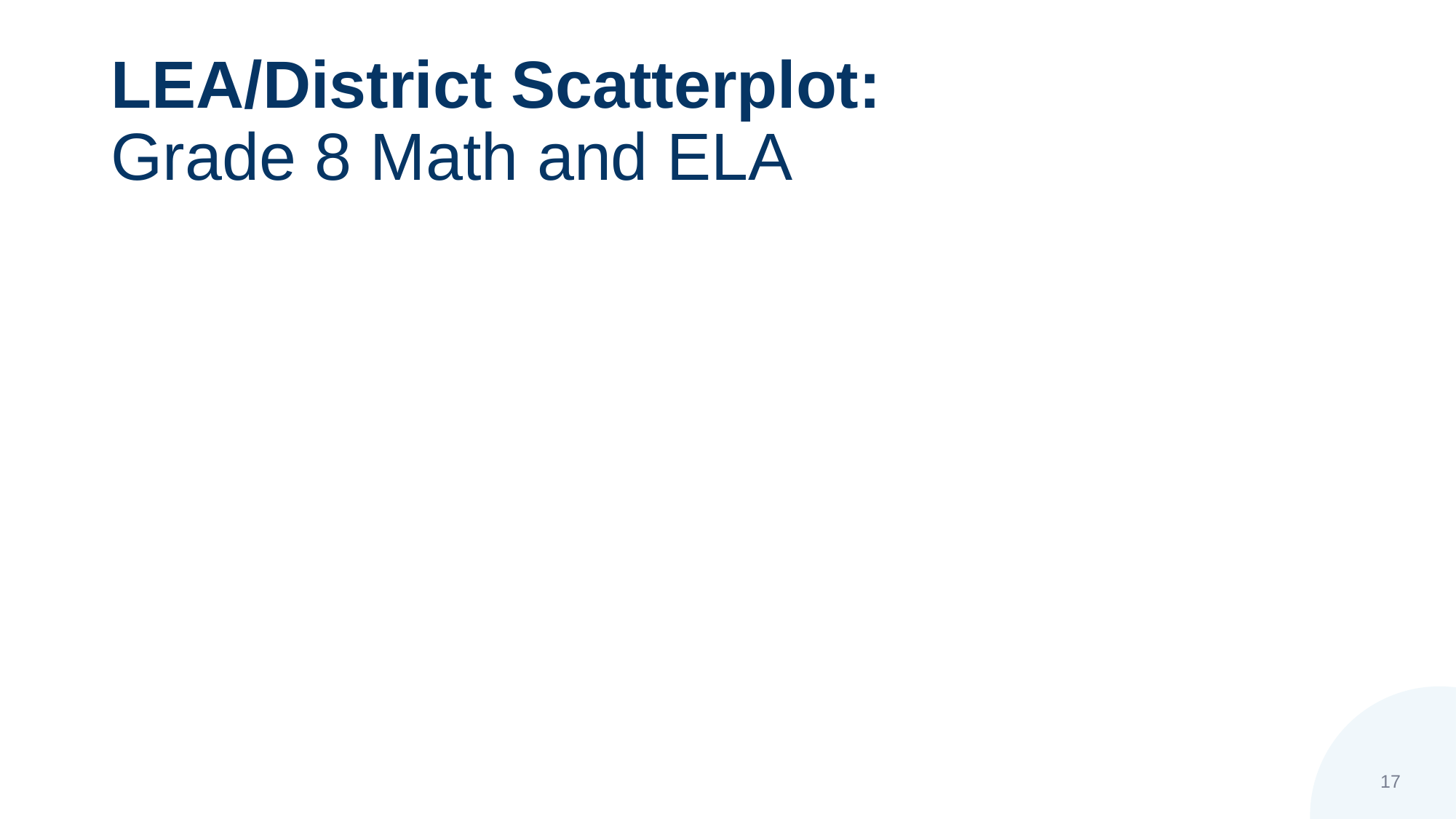

# LEA/District Scatterplot: Grade 8 Math and ELA

17